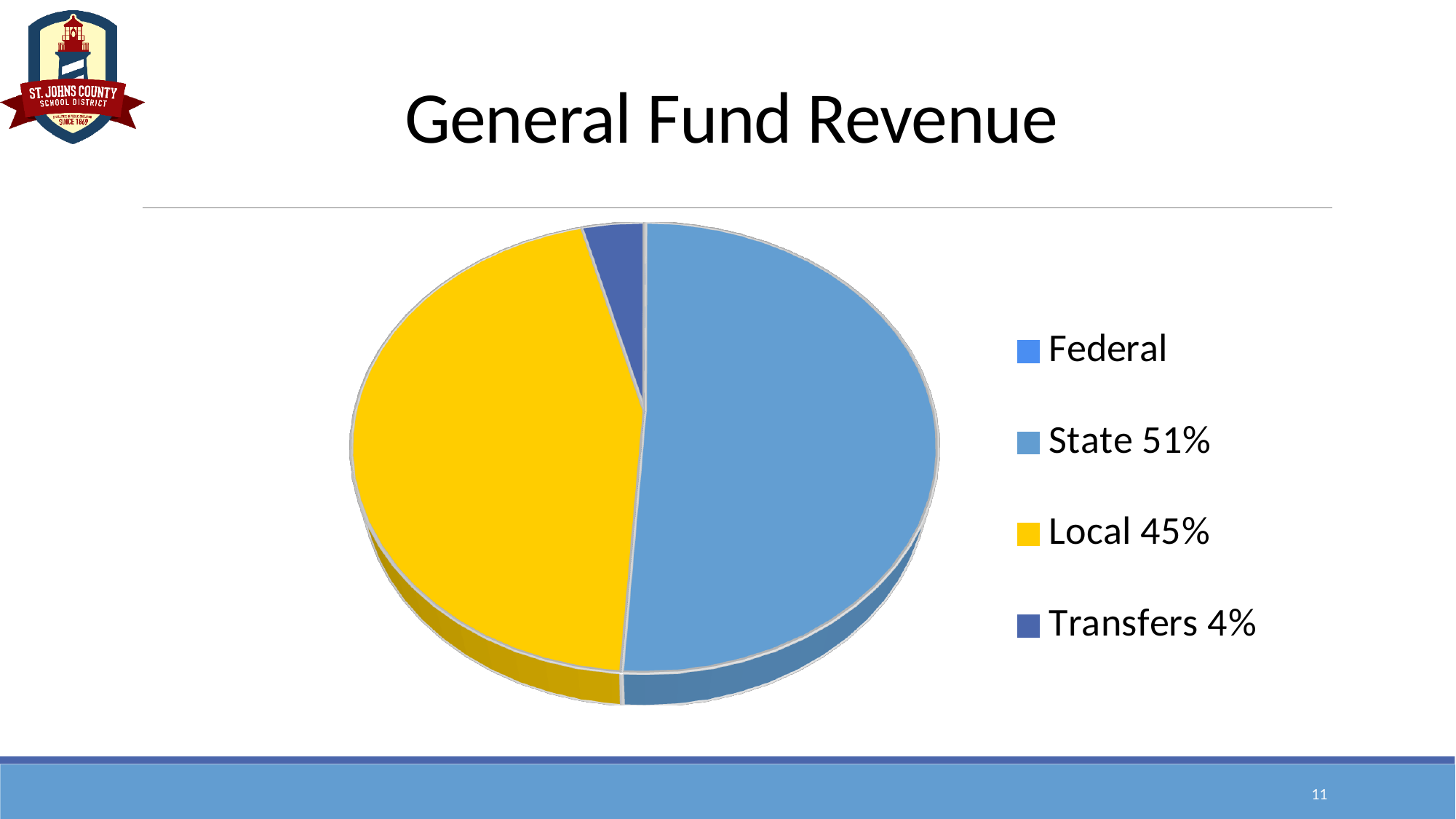

# General Fund Revenue

[unsupported chart]

11